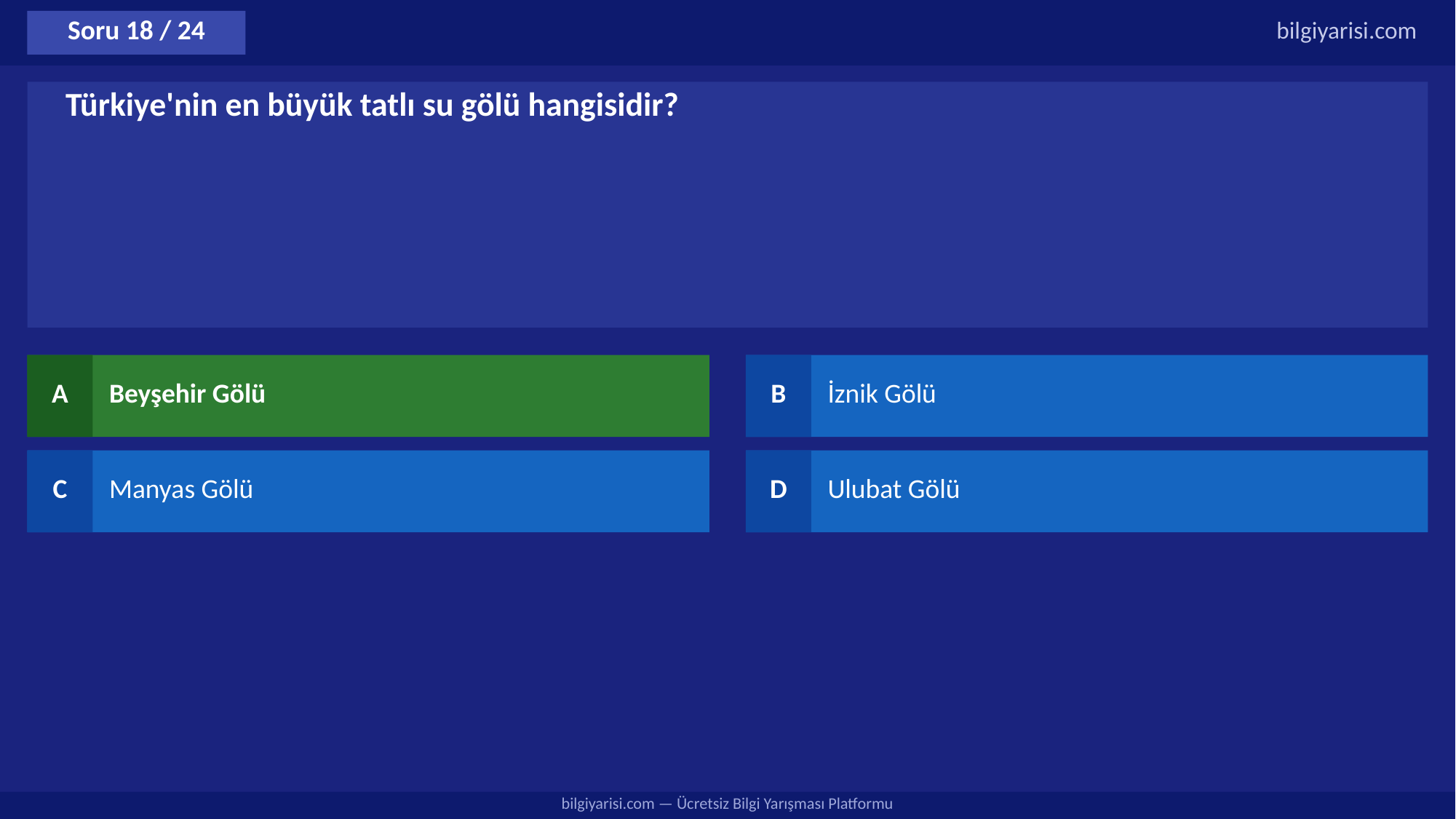

Soru 18 / 24
bilgiyarisi.com

Türkiye'nin en büyük tatlı su gölü hangisidir?

A
Beyşehir Gölü

B
İznik Gölü

C
Manyas Gölü

D
Ulubat Gölü
bilgiyarisi.com — Ücretsiz Bilgi Yarışması Platformu